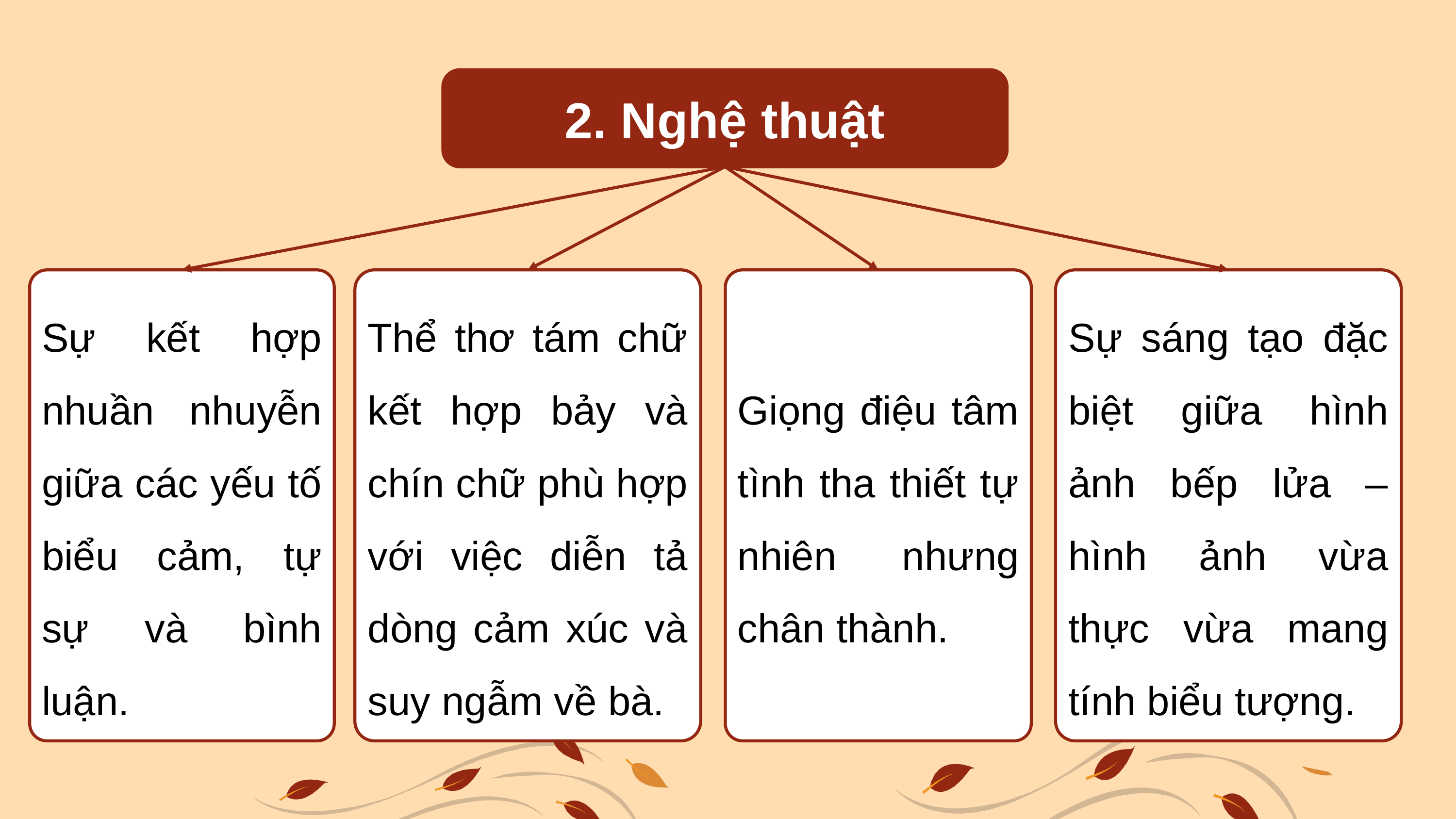

2. Nghệ thuật
Sự kết hợp nhuần nhuyễn giữa các yếu tố biểu cảm, tự sự và bình luận.
Thể thơ tám chữ kết hợp bảy và chín chữ phù hợp với việc diễn tả dòng cảm xúc và suy ngẫm về bà.
Giọng điệu tâm tình tha thiết tự nhiên nhưng chân thành.
Sự sáng tạo đặc biệt giữa hình ảnh bếp lửa – hình ảnh vừa thực vừa mang tính biểu tượng.